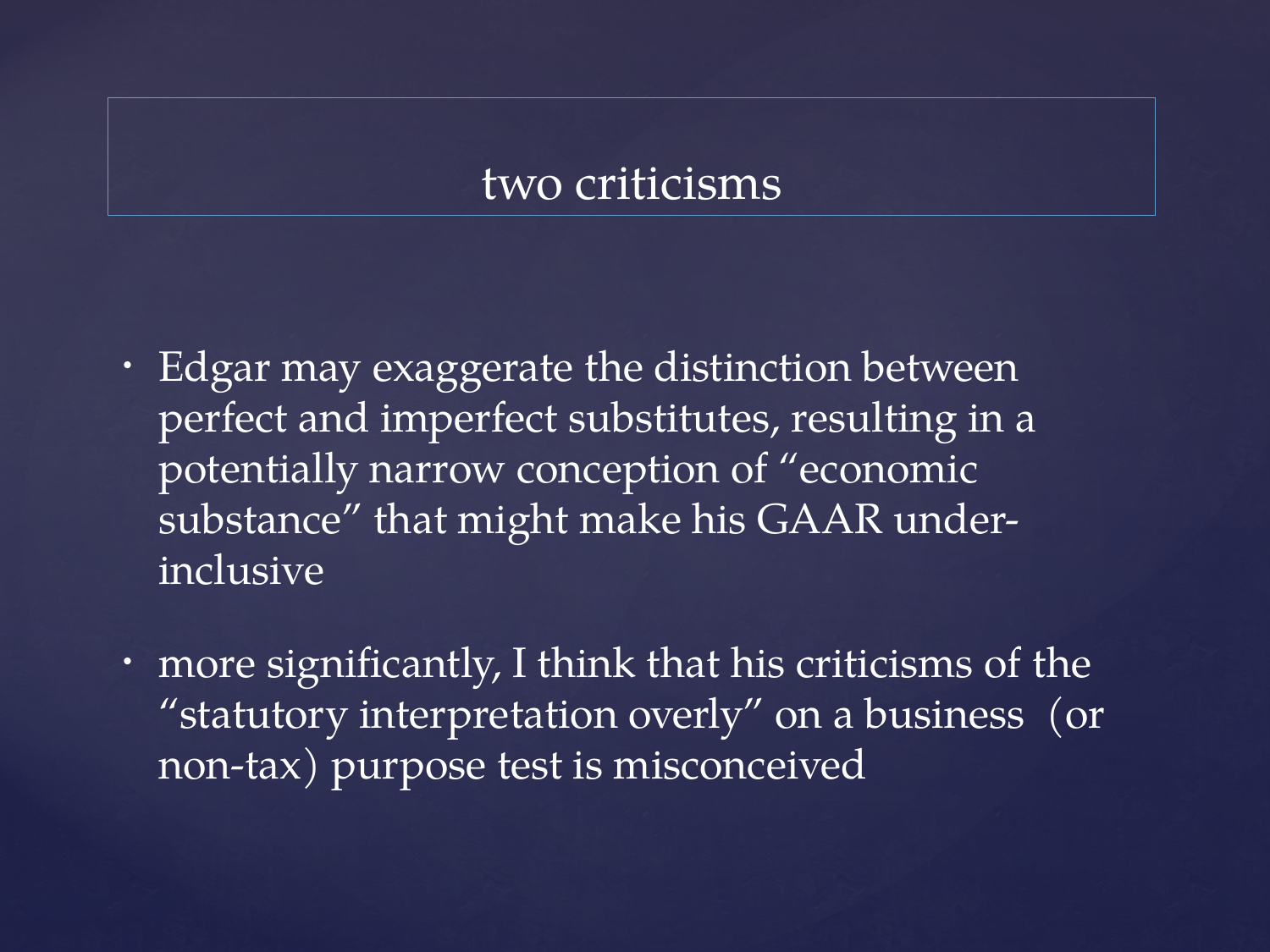

# two criticisms
Edgar may exaggerate the distinction between perfect and imperfect substitutes, resulting in a  potentially narrow conception of “economic substance” that might make his GAAR under-inclusive
more significantly, I think that his criticisms of the “statutory interpretation overly” on a business  (or non-tax) purpose test is misconceived